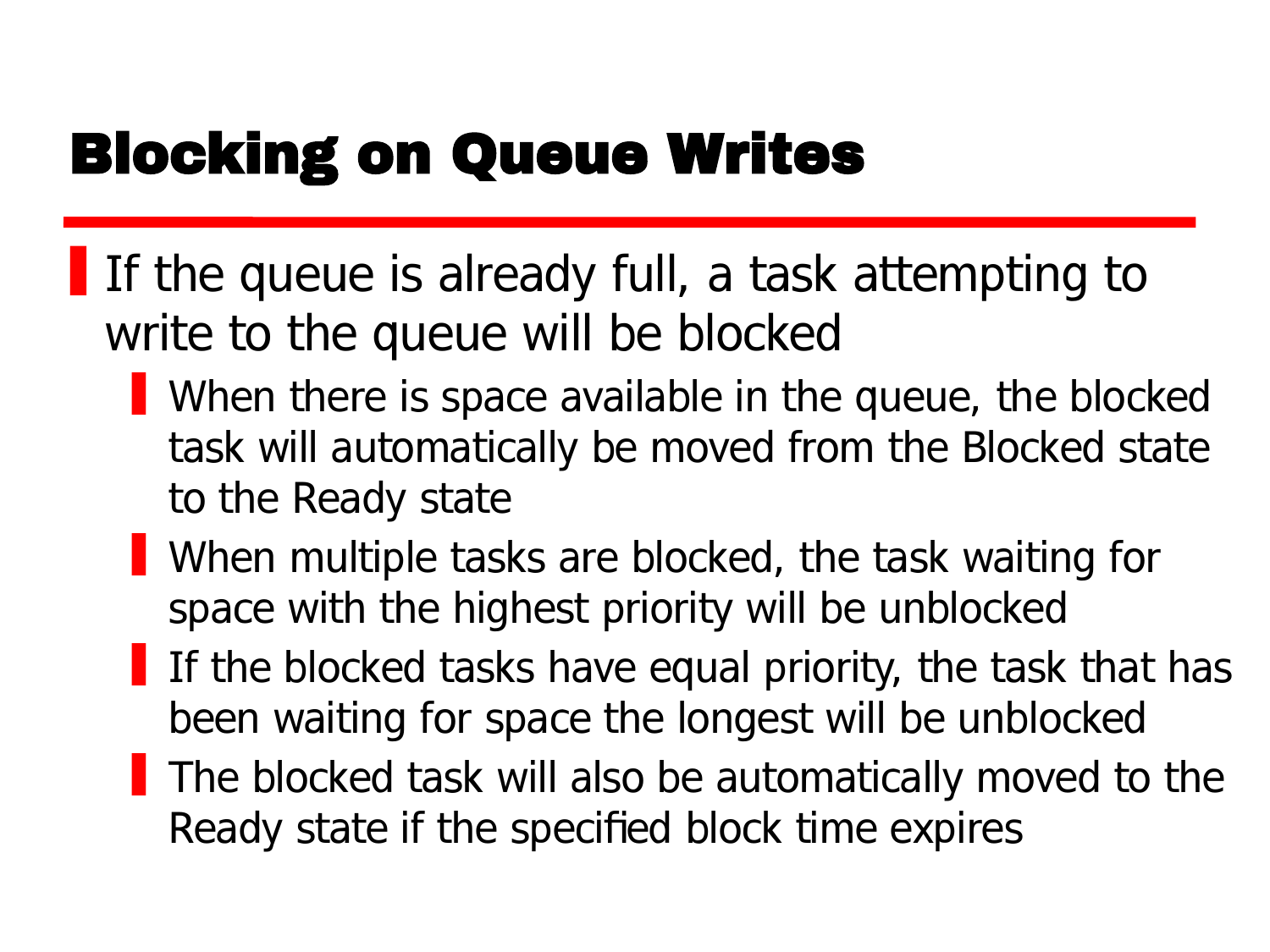

# Blocking on Queue Writes
If the queue is already full, a task attempting to write to the queue will be blocked
When there is space available in the queue, the blocked task will automatically be moved from the Blocked state to the Ready state
When multiple tasks are blocked, the task waiting for space with the highest priority will be unblocked
If the blocked tasks have equal priority, the task that has been waiting for space the longest will be unblocked
The blocked task will also be automatically moved to the Ready state if the specified block time expires